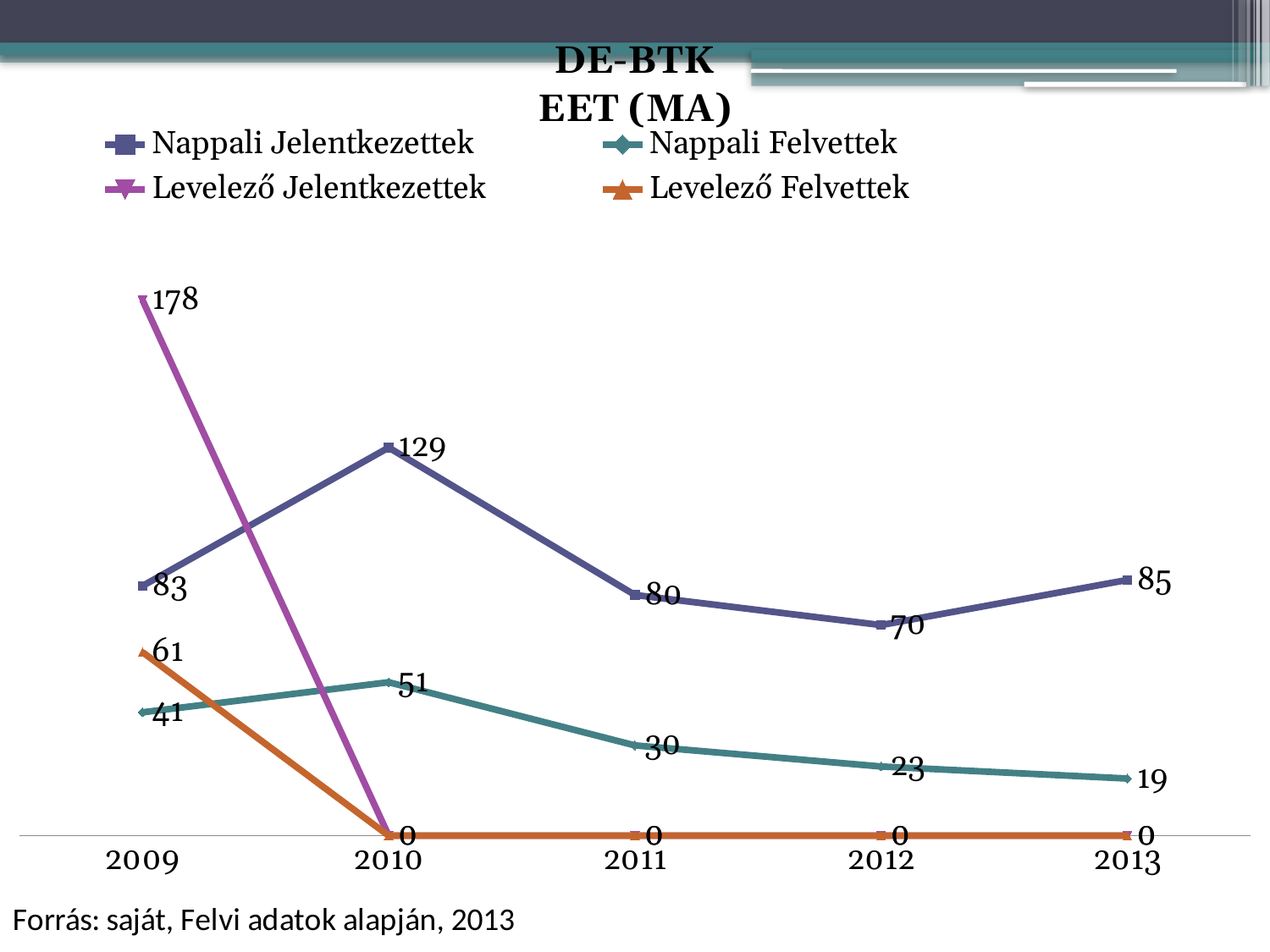

### Chart: DE-BTK
EET (MA)

| Category | Nappali Jelentkezettek | Nappali Felvettek | Levelező Jelentkezettek | Levelező Felvettek |
|---|---|---|---|---|
| 2009 | 83.0 | 41.0 | 178.0 | 61.0 |
| 2010 | 129.0 | 51.0 | 0.0 | 0.0 |
| 2011 | 80.0 | 30.0 | 0.0 | 0.0 |
| 2012 | 70.0 | 23.0 | 0.0 | 0.0 |
| 2013 | 85.0 | 19.0 | 0.0 | 0.0 |
#